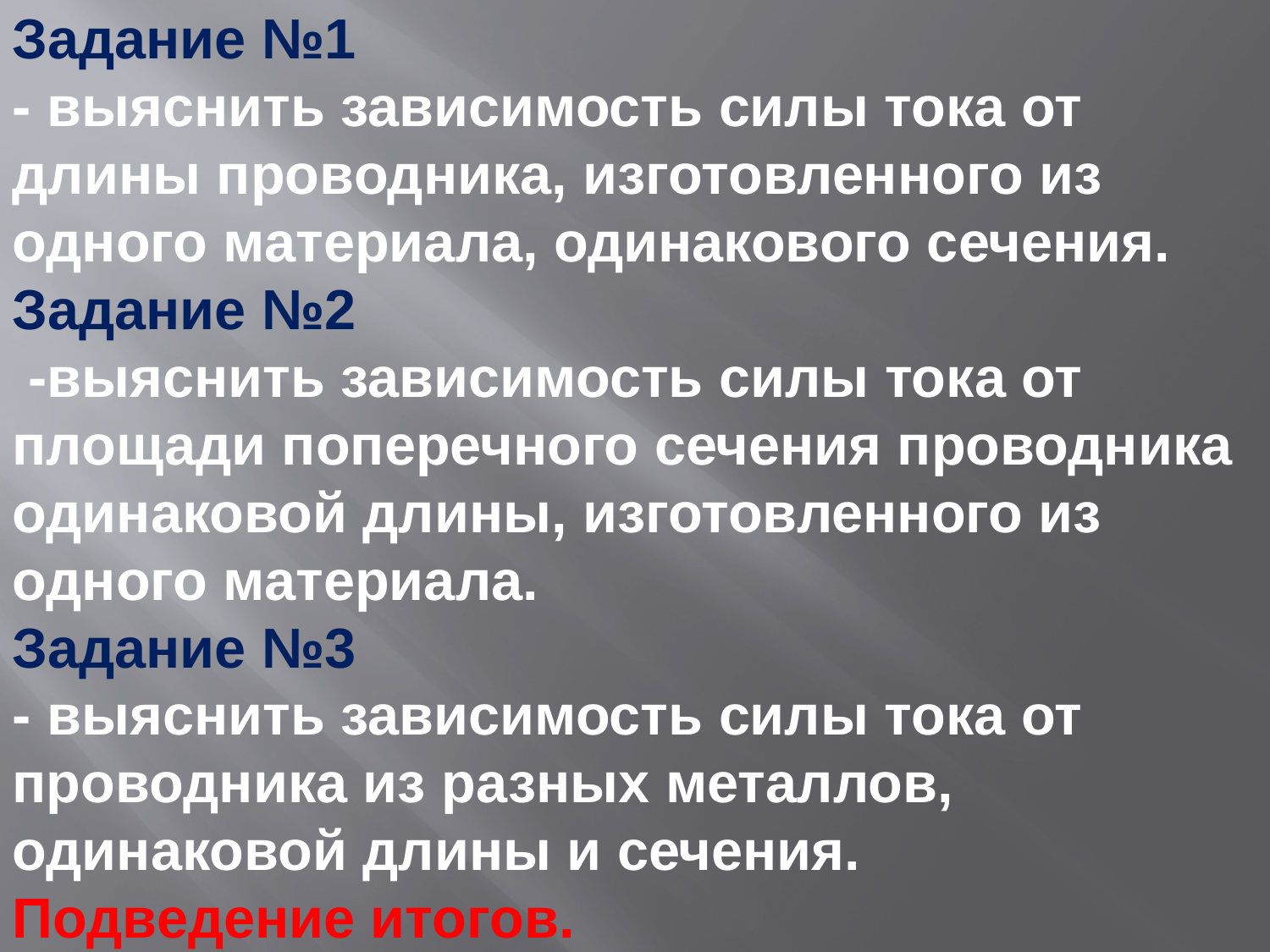

# Задание №1 - выяснить зависимость силы тока от длины проводника, изготовленного из одного материала, одинакового сечения. Задание №2 -выяснить зависимость силы тока от площади поперечного сечения проводника одинаковой длины, изготовленного из одного материала. Задание №3 - выяснить зависимость силы тока от проводника из разных металлов, одинаковой длины и сечения. Подведение итогов.